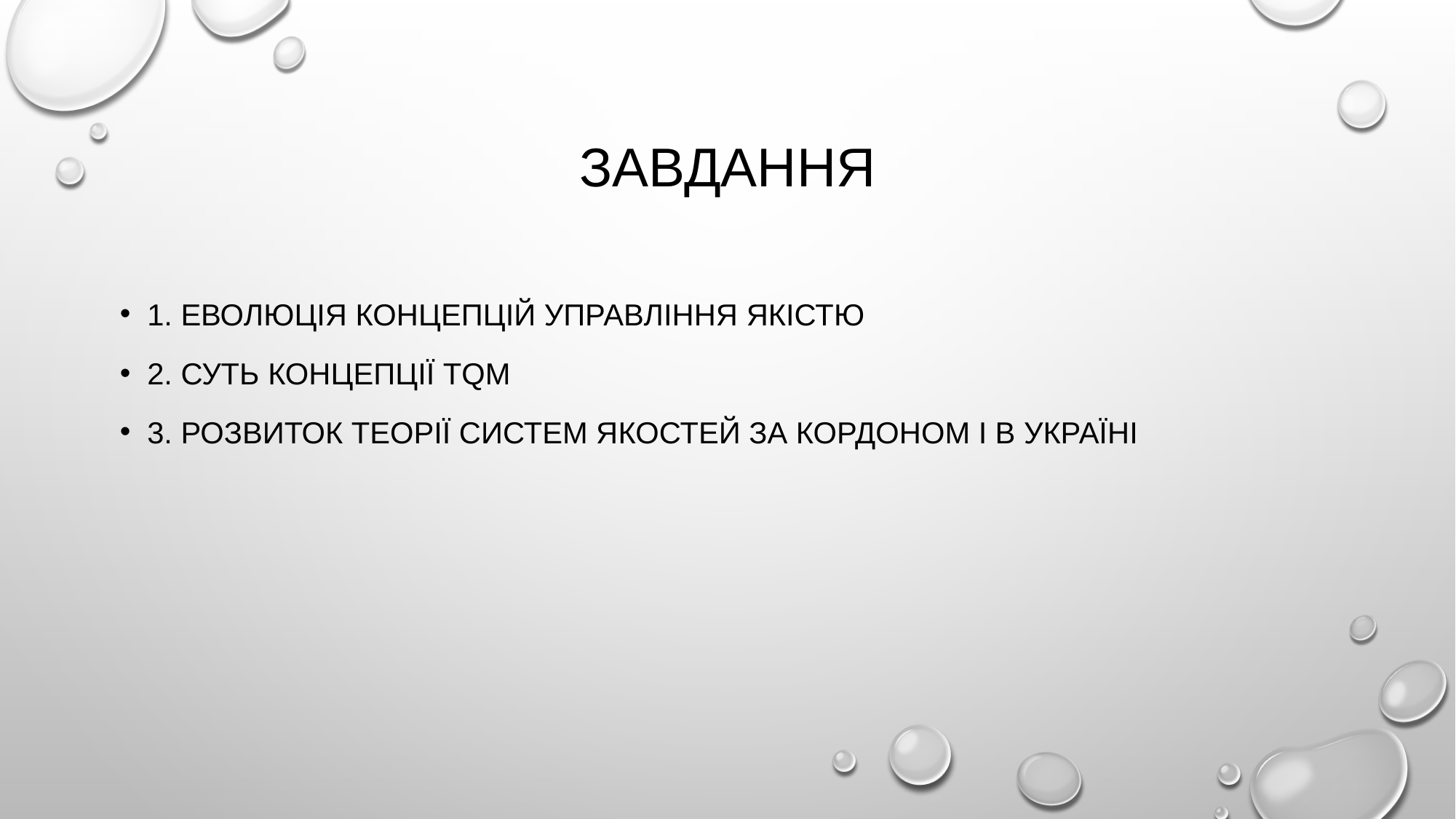

# завдання
1. Еволюція концепцій управління якістю
2. Суть концепції TQM
3. Розвиток теорії систем якостей за кордоном і в Україні